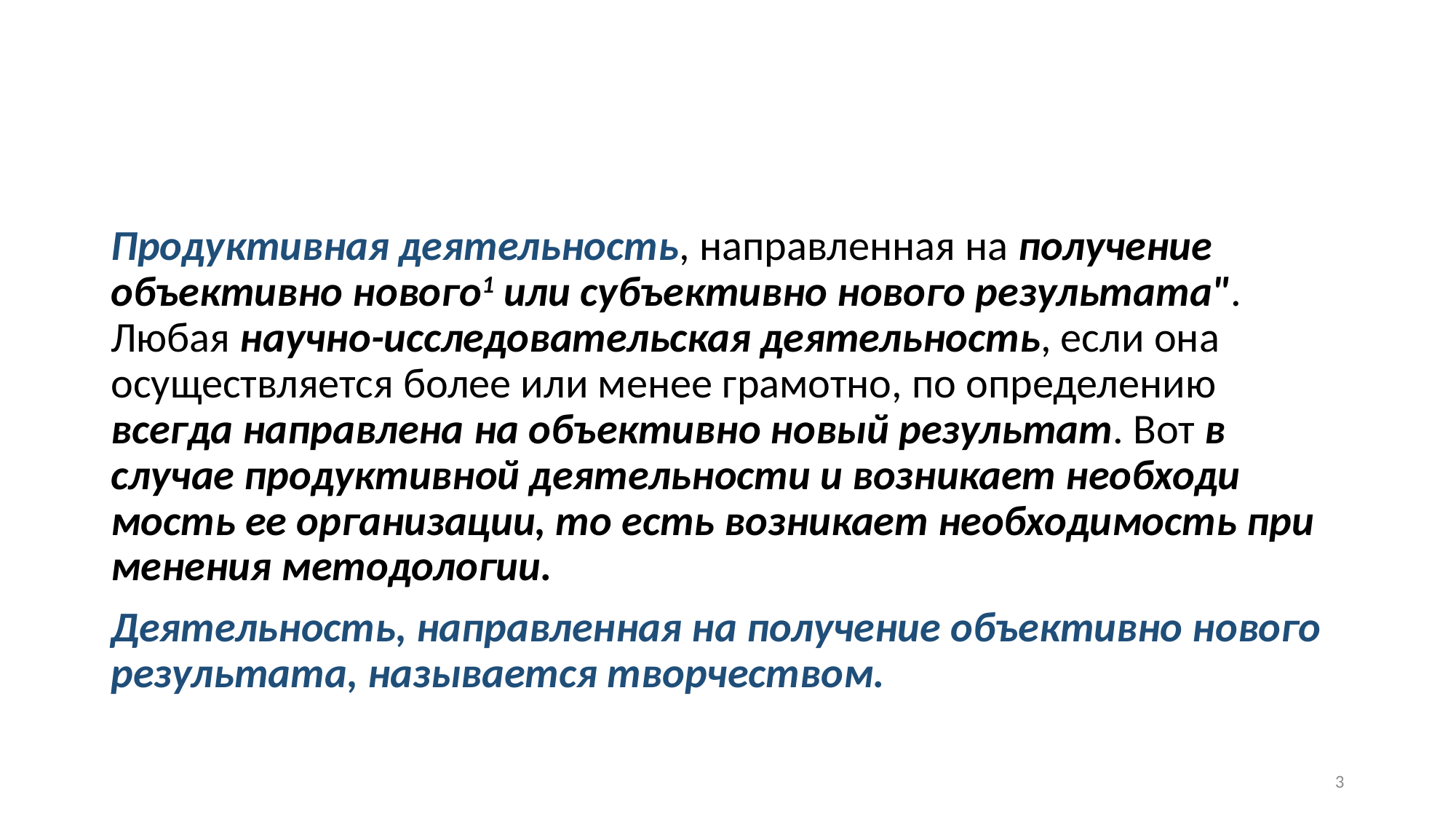

#
Продуктивная деятельность, направленная на получение объективно нового1 или субъективно нового ре­зультата". Любая научно-исследовательская деятельность, ес­ли она осуществляется более или менее грамотно, по опреде­лению всегда направлена на объективно новый результат. Вот в случае продуктивной деятельности и возникает необходи­мость ее организации, то есть возникает необходимость при­менения методологии.
Деятельность, направленная на получение объективно нового резуль­тата, называется творчеством.
3